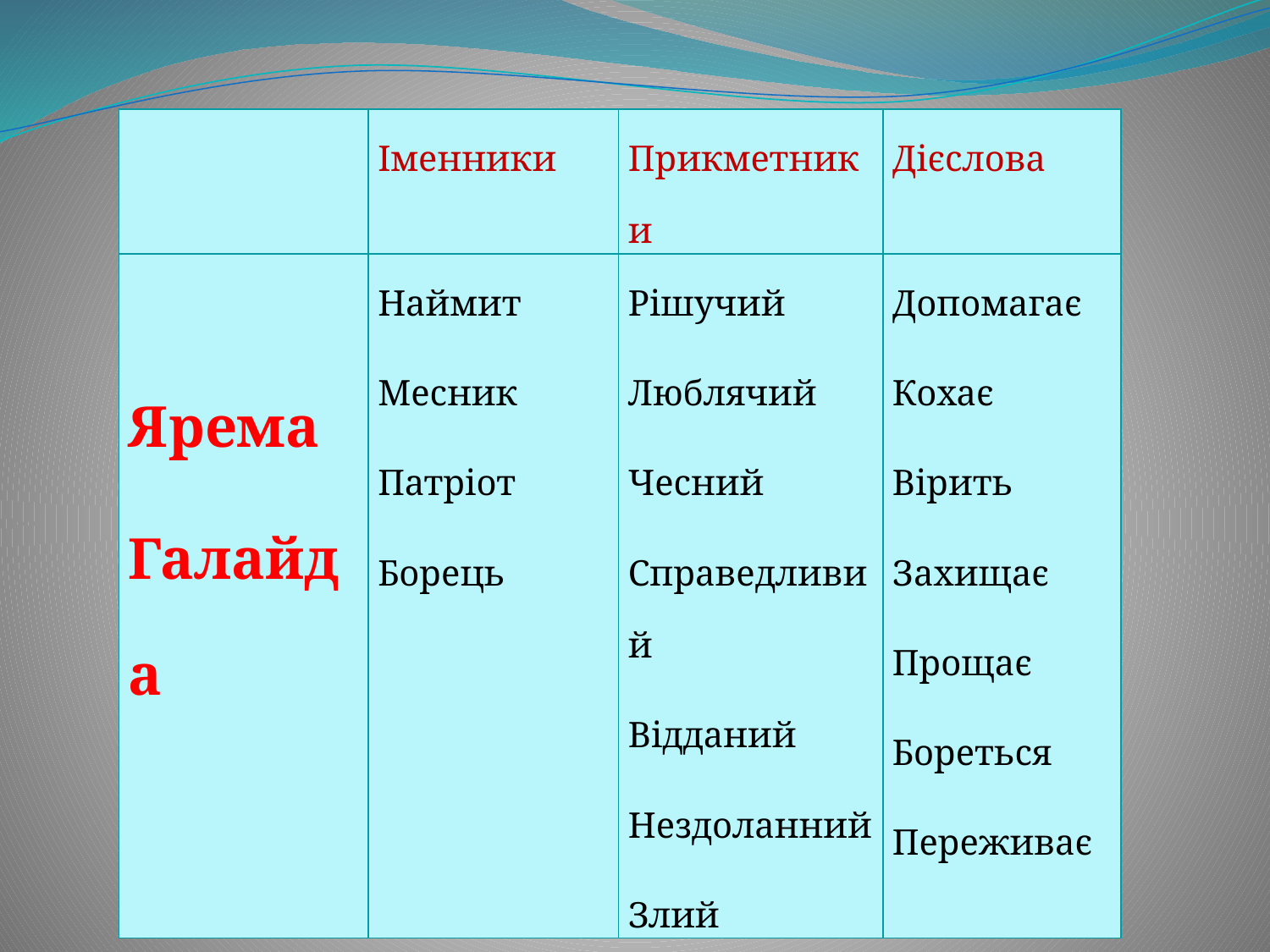

|  | Іменники | Прикметники | Дієслова |
| --- | --- | --- | --- |
| Ярема Галайда | Наймит Месник Патріот Борець | Рішучий Люблячий Чесний Справедливий Відданий Нездоланний Злий | Допомагає Кохає Вірить Захищає Прощає Бореться Переживає |